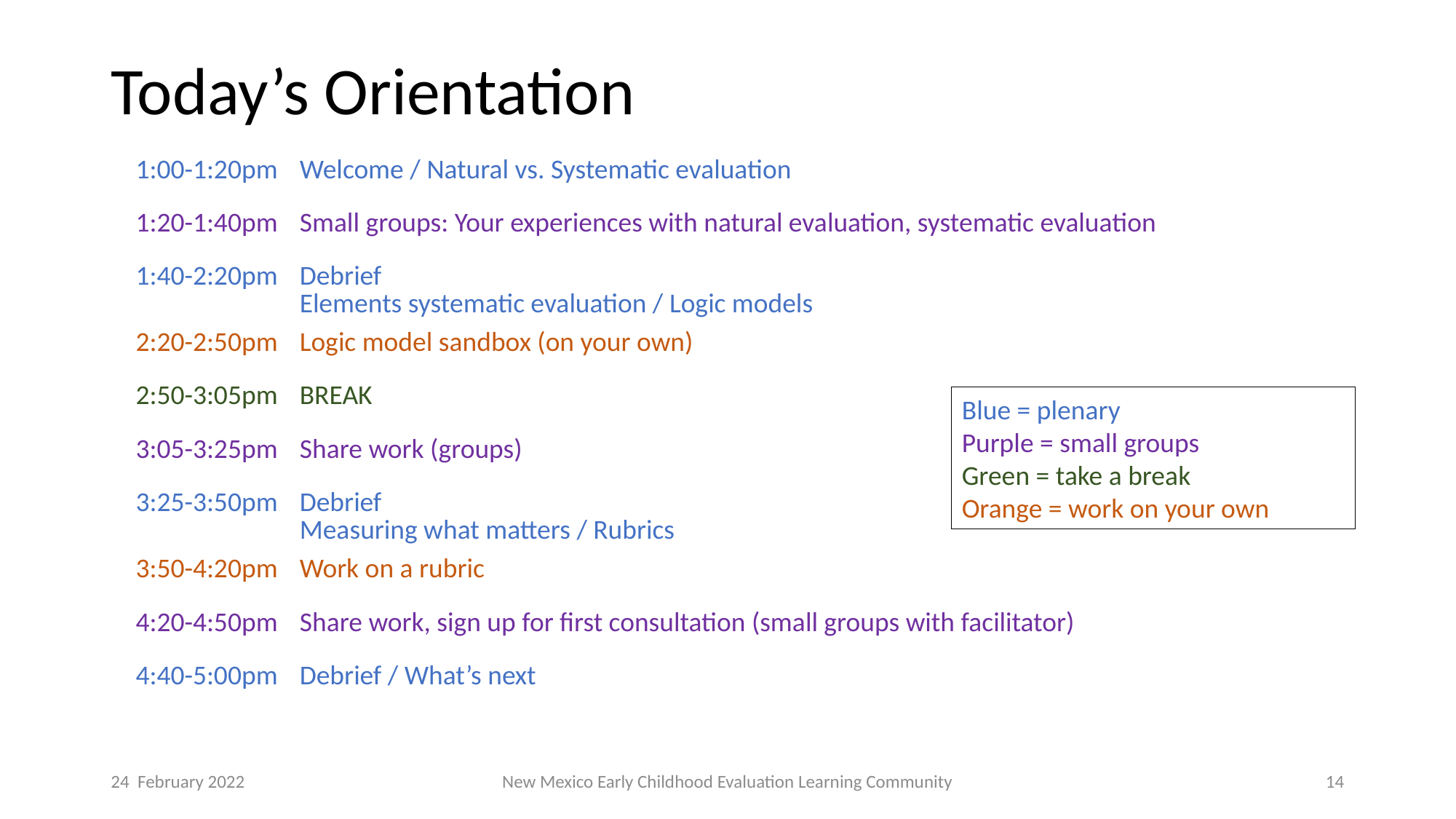

# Today’s Orientation
| 1:00-1:20pm | Welcome / Natural vs. Systematic evaluation |
| --- | --- |
| 1:20-1:40pm | Small groups: Your experiences with natural evaluation, systematic evaluation |
| 1:40-2:20pm | Debrief Elements systematic evaluation / Logic models |
| 2:20-2:50pm | Logic model sandbox (on your own) |
| 2:50-3:05pm | BREAK |
| 3:05-3:25pm | Share work (groups) |
| 3:25-3:50pm | Debrief Measuring what matters / Rubrics |
| 3:50-4:20pm | Work on a rubric |
| 4:20-4:50pm | Share work, sign up for first consultation (small groups with facilitator) |
| 4:40-5:00pm | Debrief / What’s next |
Blue = plenary
Purple = small groups
Green = take a break
Orange = work on your own
24  February 2022
New Mexico Early Childhood Evaluation Learning Community
14